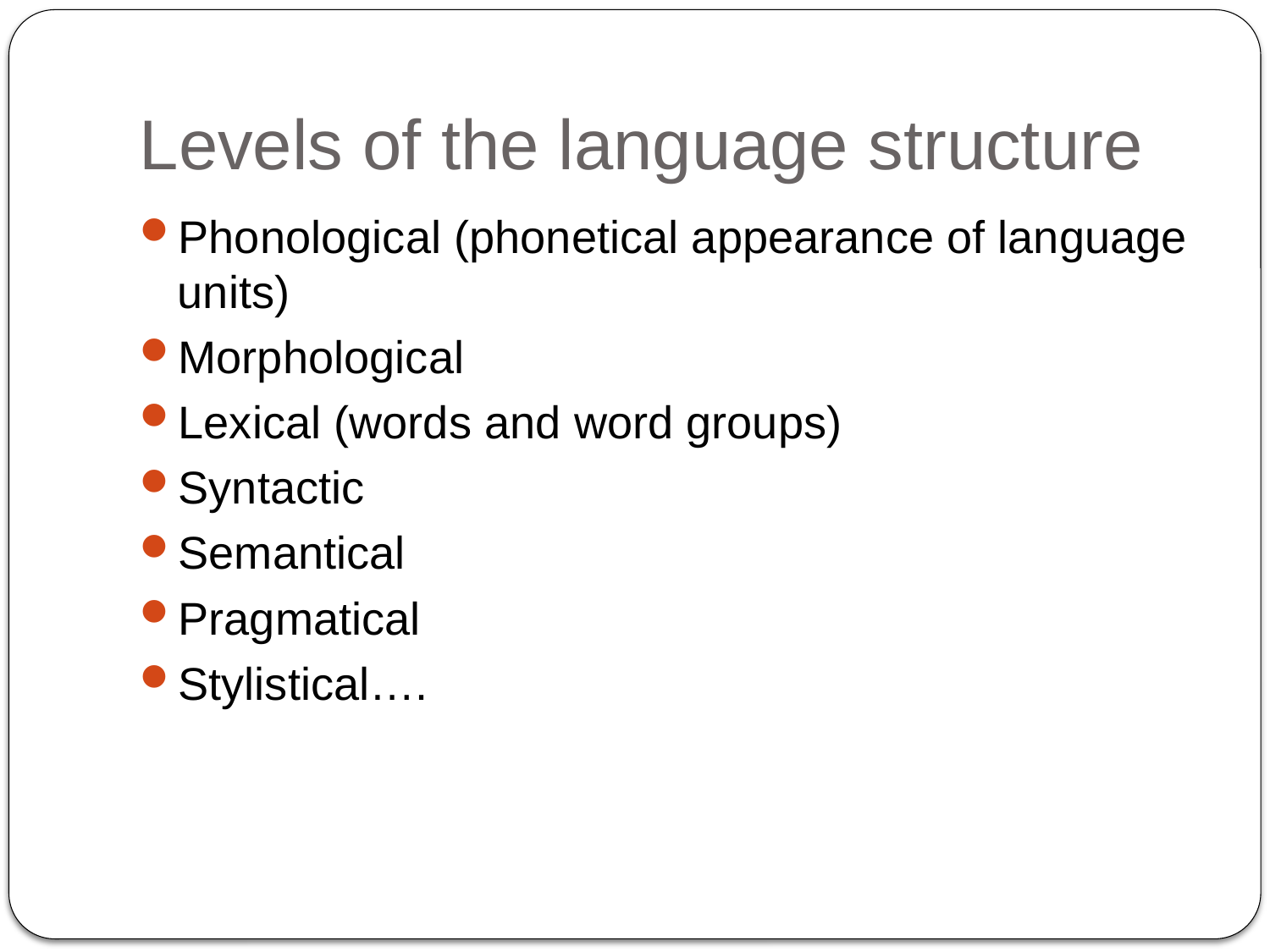

# Levels of the language structure
Phonological (phonetical appearance of language units)
Morphological
Lexical (words and word groups)
Syntactic
Semantical
Pragmatical
Stylistical….